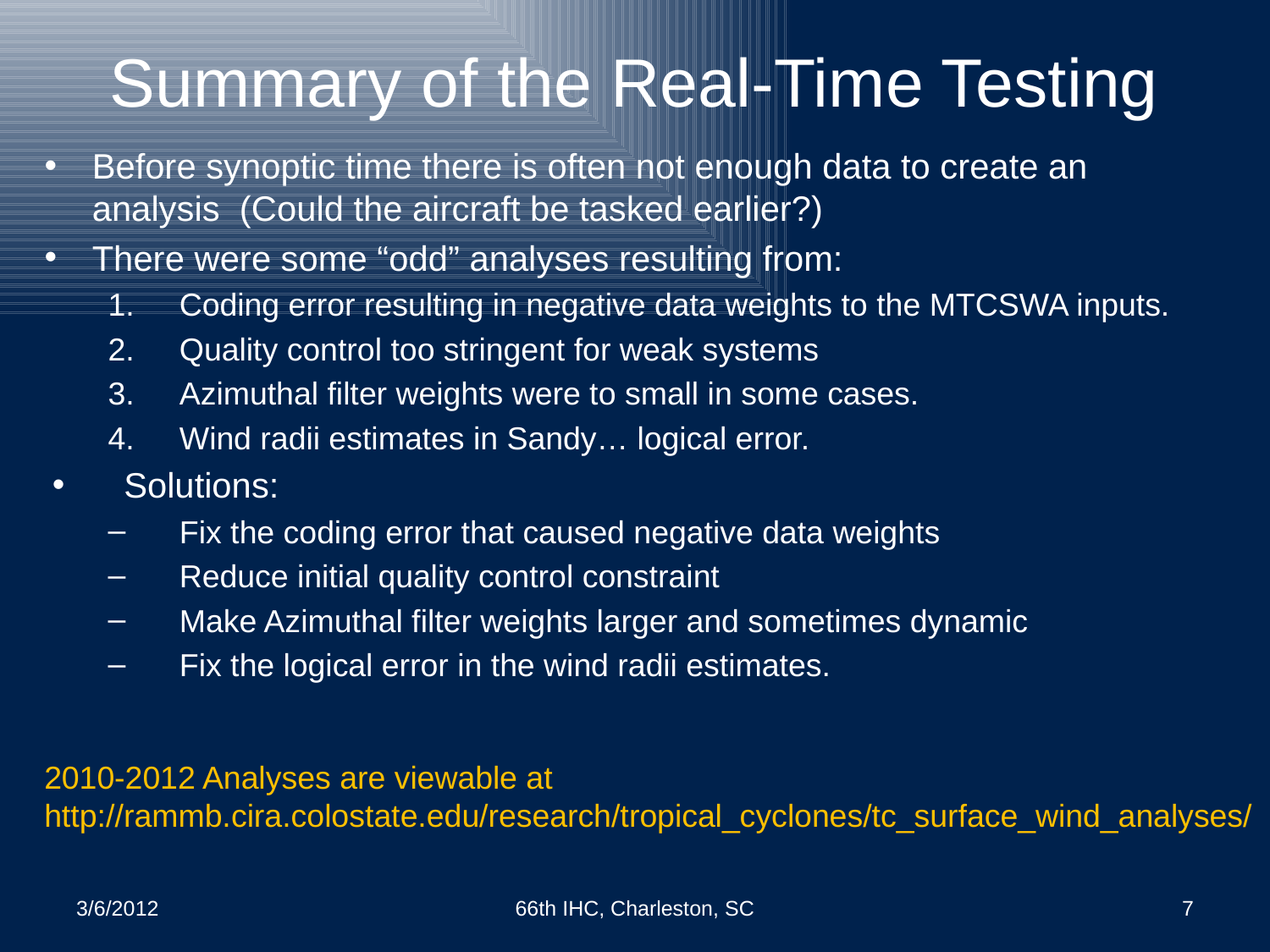

# Summary of the Real-Time Testing
Before synoptic time there is often not enough data to create an analysis  (Could the aircraft be tasked earlier?)
There were some “odd” analyses resulting from:
Coding error resulting in negative data weights to the MTCSWA inputs.
Quality control too stringent for weak systems
Azimuthal filter weights were to small in some cases.
Wind radii estimates in Sandy… logical error.
Solutions:
Fix the coding error that caused negative data weights
Reduce initial quality control constraint
Make Azimuthal filter weights larger and sometimes dynamic
Fix the logical error in the wind radii estimates.

2010-2012 Analyses are viewable at
http://rammb.cira.colostate.edu/research/tropical_cyclones/tc_surface_wind_analyses/
3/6/2012
66th IHC, Charleston, SC
7